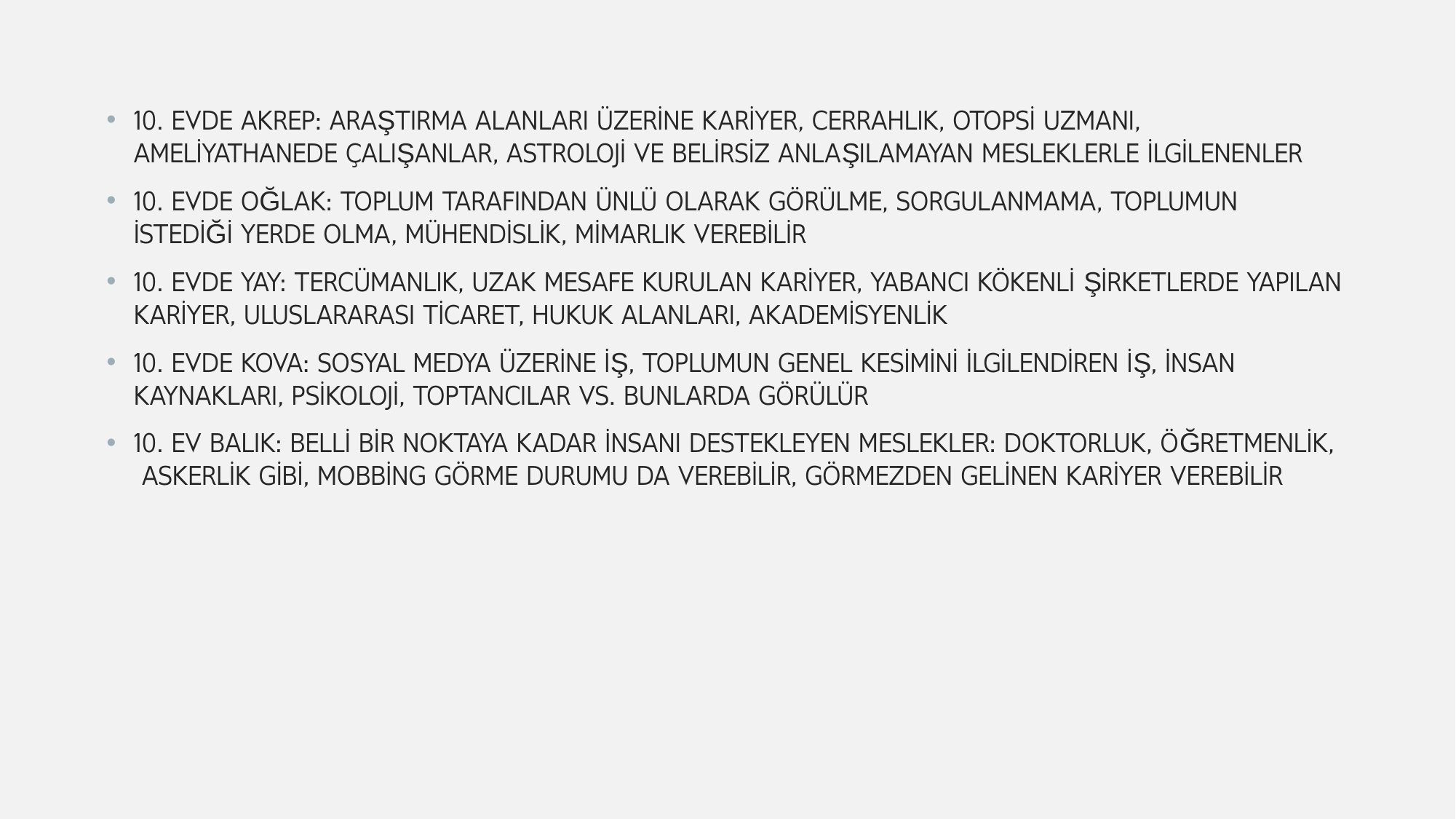

10. EVDE AKREP: ARAŞTIRMA ALANLARI ÜZERİNE KARİYER, CERRAHLIK, OTOPSİ UZMANI, AMELİYATHANEDE ÇALIŞANLAR, ASTROLOJİ VE BELİRSİZ ANLAŞILAMAYAN MESLEKLERLE İLGİLENENLER
10. EVDE OĞLAK: TOPLUM TARAFINDAN ÜNLÜ OLARAK GÖRÜLME, SORGULANMAMA, TOPLUMUN İSTEDİĞİ YERDE OLMA, MÜHENDİSLİK, MİMARLIK VEREBİLİR
10. EVDE YAY: TERCÜMANLIK, UZAK MESAFE KURULAN KARİYER, YABANCI KÖKENLİ ŞİRKETLERDE YAPILAN KARİYER, ULUSLARARASI TİCARET, HUKUK ALANLARI, AKADEMİSYENLİK
10. EVDE KOVA: SOSYAL MEDYA ÜZERİNE İŞ, TOPLUMUN GENEL KESİMİNİ İLGİLENDİREN İŞ, İNSAN KAYNAKLARI, PSİKOLOJİ, TOPTANCILAR VS. BUNLARDA GÖRÜLÜR
10. EV BALIK: BELLİ BİR NOKTAYA KADAR İNSANI DESTEKLEYEN MESLEKLER: DOKTORLUK, ÖĞRETMENLİK,  ASKERLİK GİBİ, MOBBİNG GÖRME DURUMU DA VEREBİLİR, GÖRMEZDEN GELİNEN KARİYER VEREBİLİR